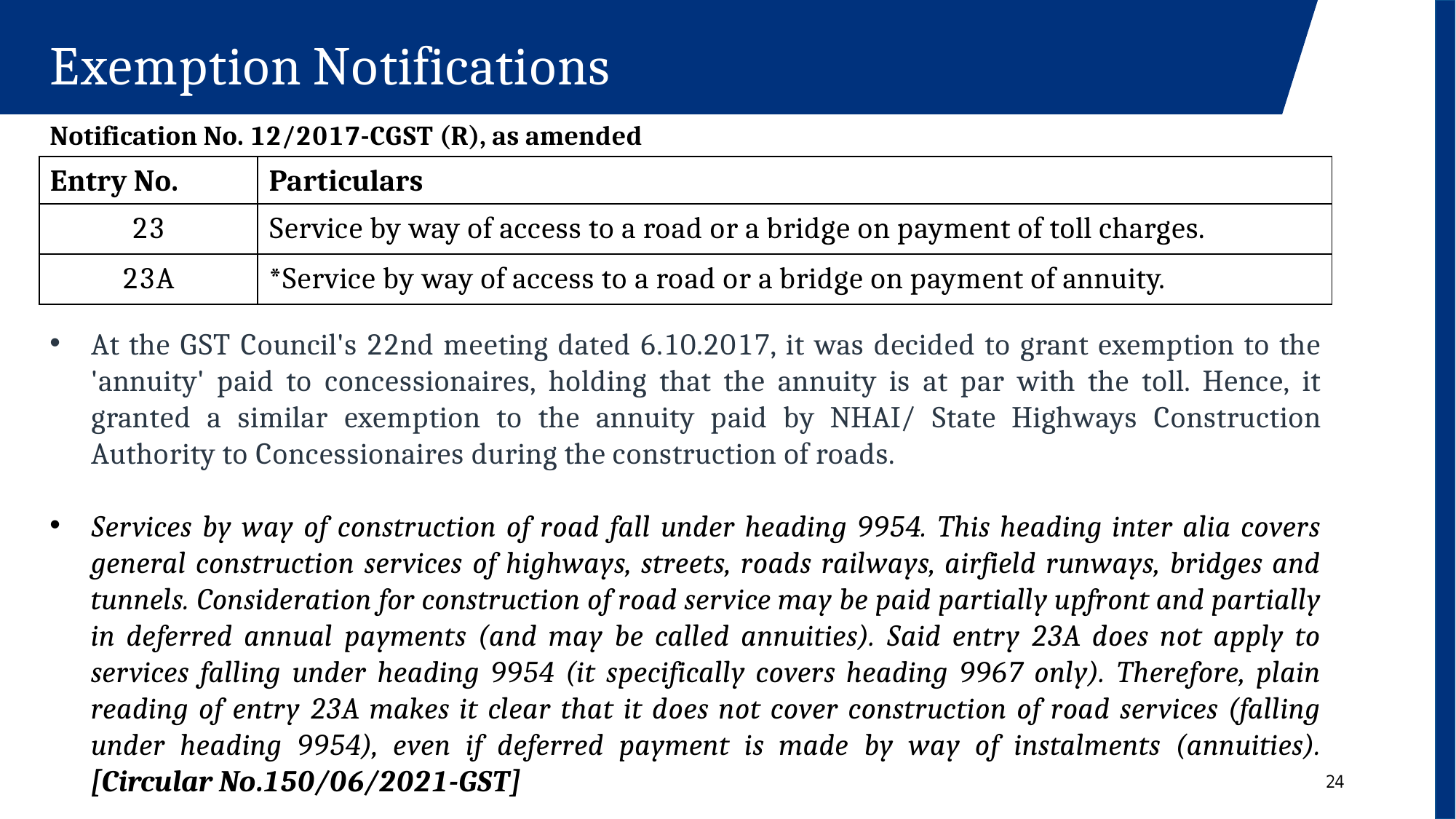

Exemption Notifications

Notification No. 12/2017-CGST (R), as amended
| Entry No. | Particulars |
| --- | --- |
| 23 | Service by way of access to a road or a bridge on payment of toll charges. |
| 23A | \*Service by way of access to a road or a bridge on payment of annuity. |
At the GST Council's 22nd meeting dated 6.10.2017, it was decided to grant exemption to the 'annuity' paid to concessionaires, holding that the annuity is at par with the toll. Hence, it granted a similar exemption to the annuity paid by NHAI/ State Highways Construction Authority to Concessionaires during the construction of roads.

Services by way of construction of road fall under heading 9954. This heading inter alia covers general construction services of highways, streets, roads railways, airfield runways, bridges and tunnels. Consideration for construction of road service may be paid partially upfront and partially in deferred annual payments (and may be called annuities). Said entry 23A does not apply to services falling under heading 9954 (it specifically covers heading 9967 only). Therefore, plain reading of entry 23A makes it clear that it does not cover construction of road services (falling under heading 9954), even if deferred payment is made by way of instalments (annuities). [Circular No.150/06/2021-GST]
24